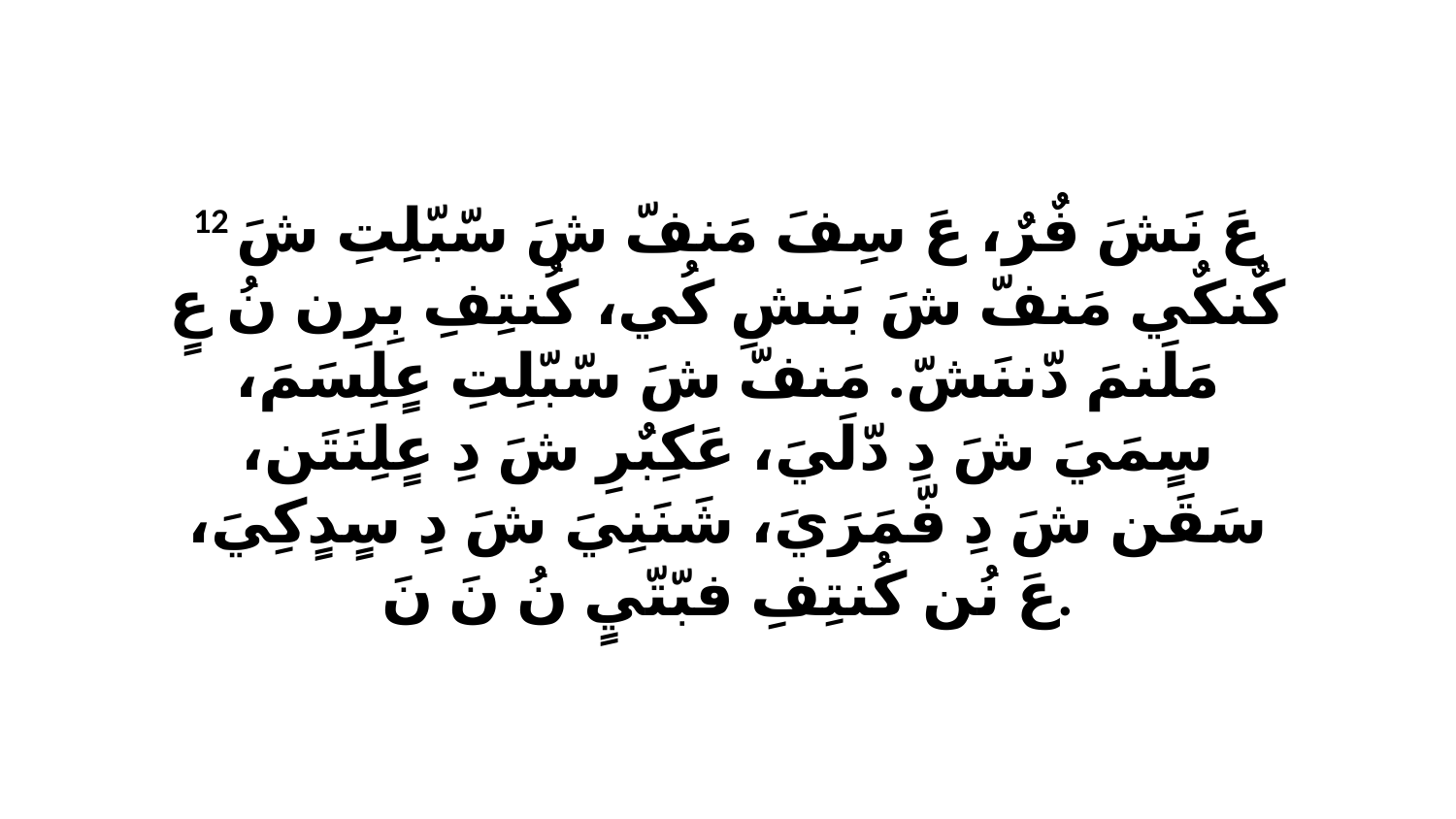

12 عَ نَشَ فٌرٌ، عَ سِفَ مَنفّ شَ سّبّلِتِ شَ كٌنكٌي مَنفّ شَ بَنشِ كُي، كُنتِفِ بِرِن نُ عٍ مَلَنمَ دّننَشّ. مَنفّ شَ سّبّلِتِ عٍلِسَمَ، سٍمَيَ شَ دِ دّلَيَ، عَكِبٌرِ شَ دِ عٍلِنَتَن، سَقَن شَ دِ فّمَرَيَ، شَنَنِيَ شَ دِ سٍدٍكِيَ، عَ نُن كُنتِفِ فبّتّيٍ نُ نَ نَ.